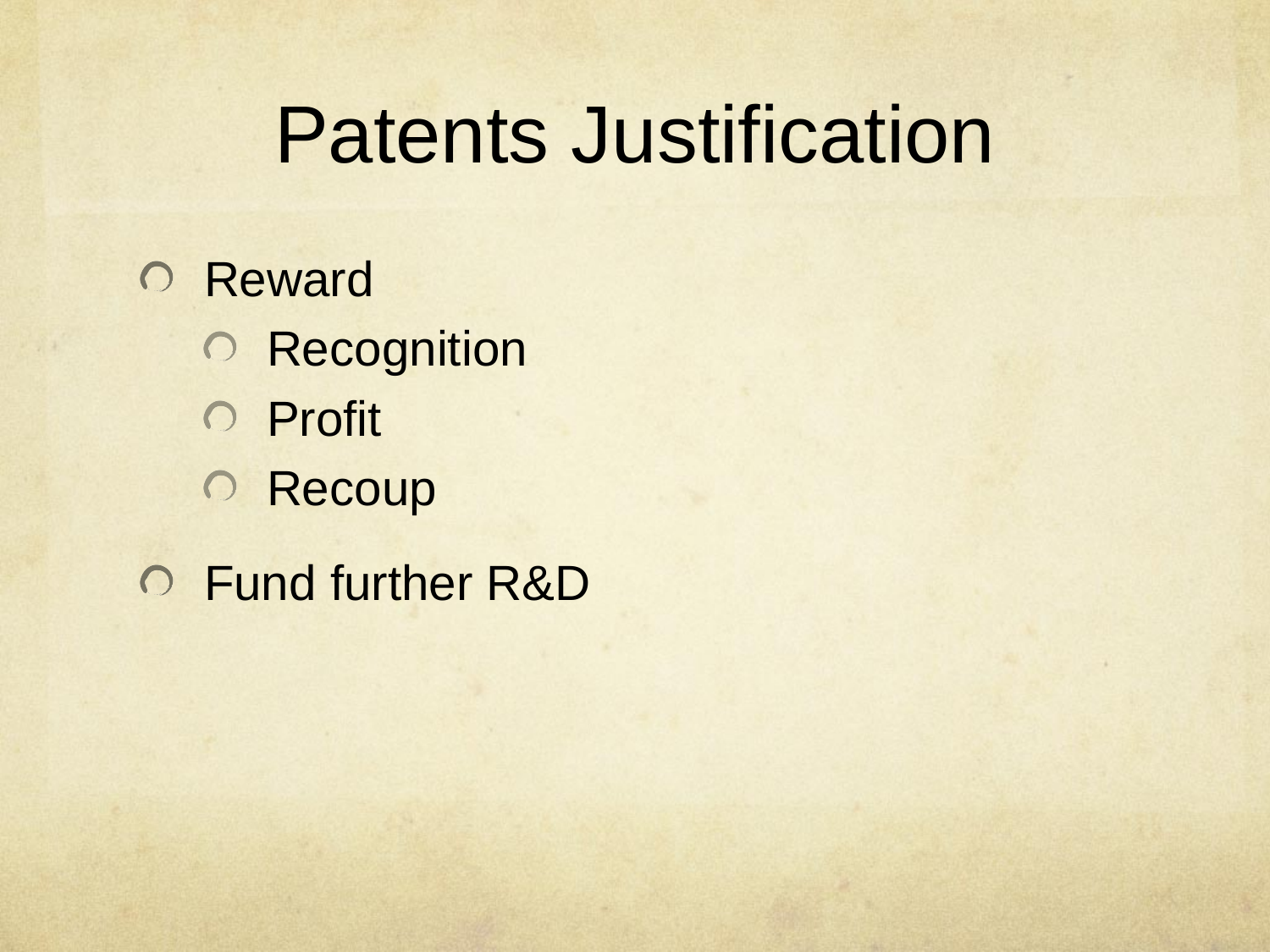

# Patents Justification
Reward
Recognition
Profit
Recoup
Fund further R&D